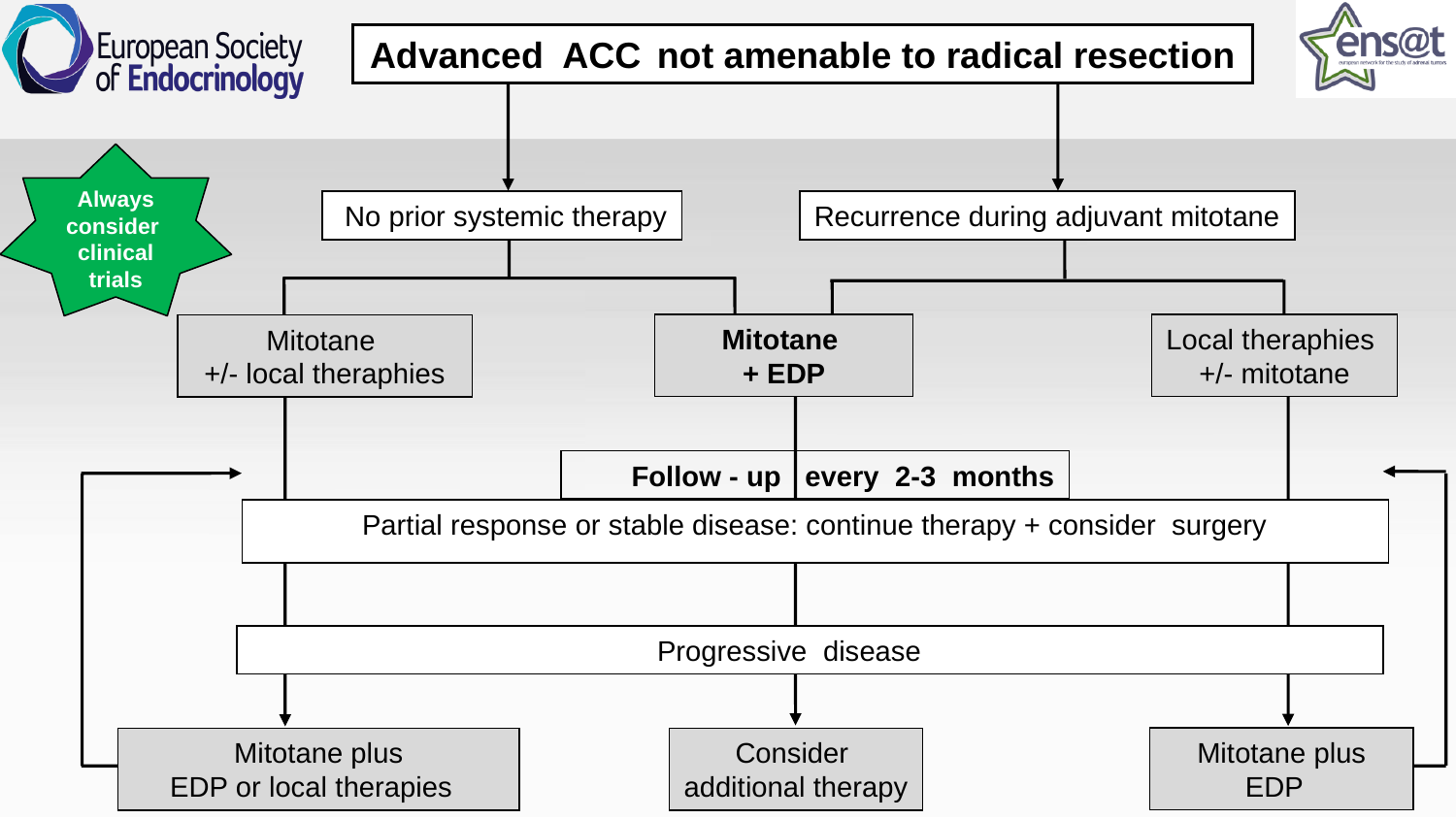

Advanced  ACC  not amenable to radical resection

Always consider  clinical trials
 No prior systemic therapy
Recurrence during adjuvant mitotane

Mitotane
+/- local theraphies
Mitotane
+ EDP
Local theraphies
+/- mitotane

       Follow - up   every  2-3  months

Partial response or stable disease: continue therapy + consider  surgery

Progressive  disease
Mitotane plus
  EDP
Mitotane plus
  EDP or local therapies
Consider
additional therapy